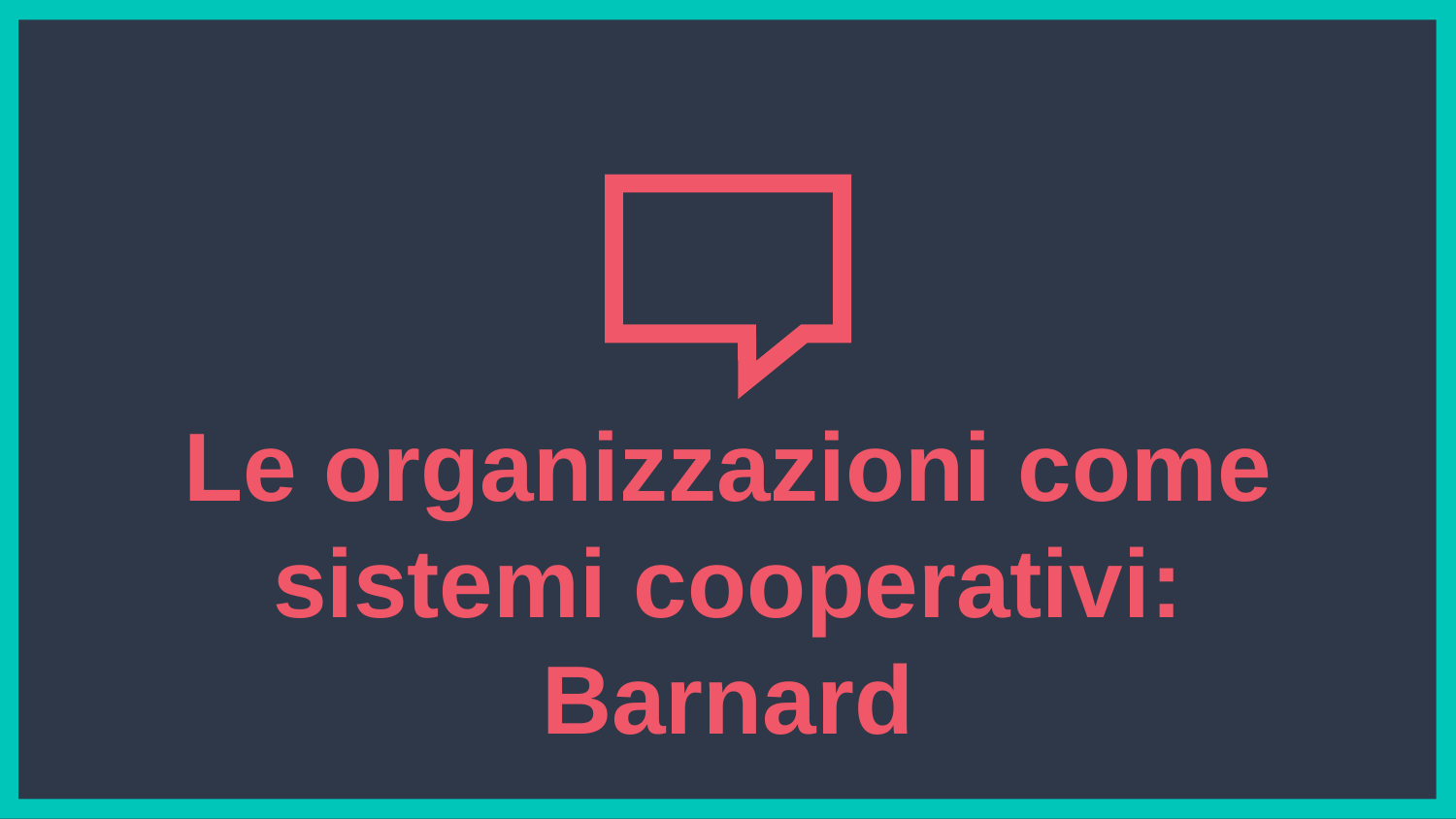

# Le organizzazioni come sistemi cooperativi: Barnard